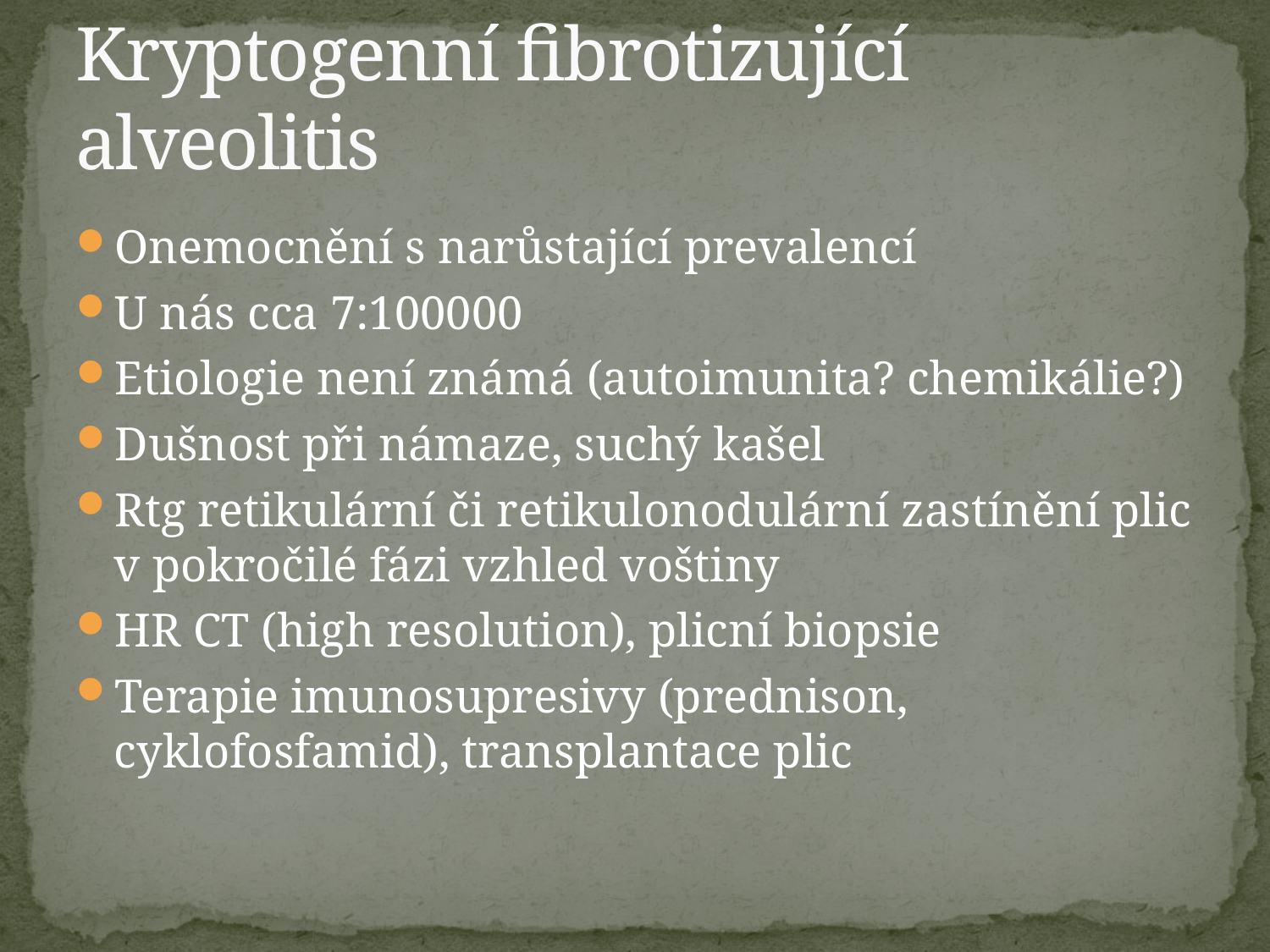

# Kryptogenní fibrotizující alveolitis
Onemocnění s narůstající prevalencí
U nás cca 7:100000
Etiologie není známá (autoimunita? chemikálie?)
Dušnost při námaze, suchý kašel
Rtg retikulární či retikulonodulární zastínění plic v pokročilé fázi vzhled voštiny
HR CT (high resolution), plicní biopsie
Terapie imunosupresivy (prednison, cyklofosfamid), transplantace plic